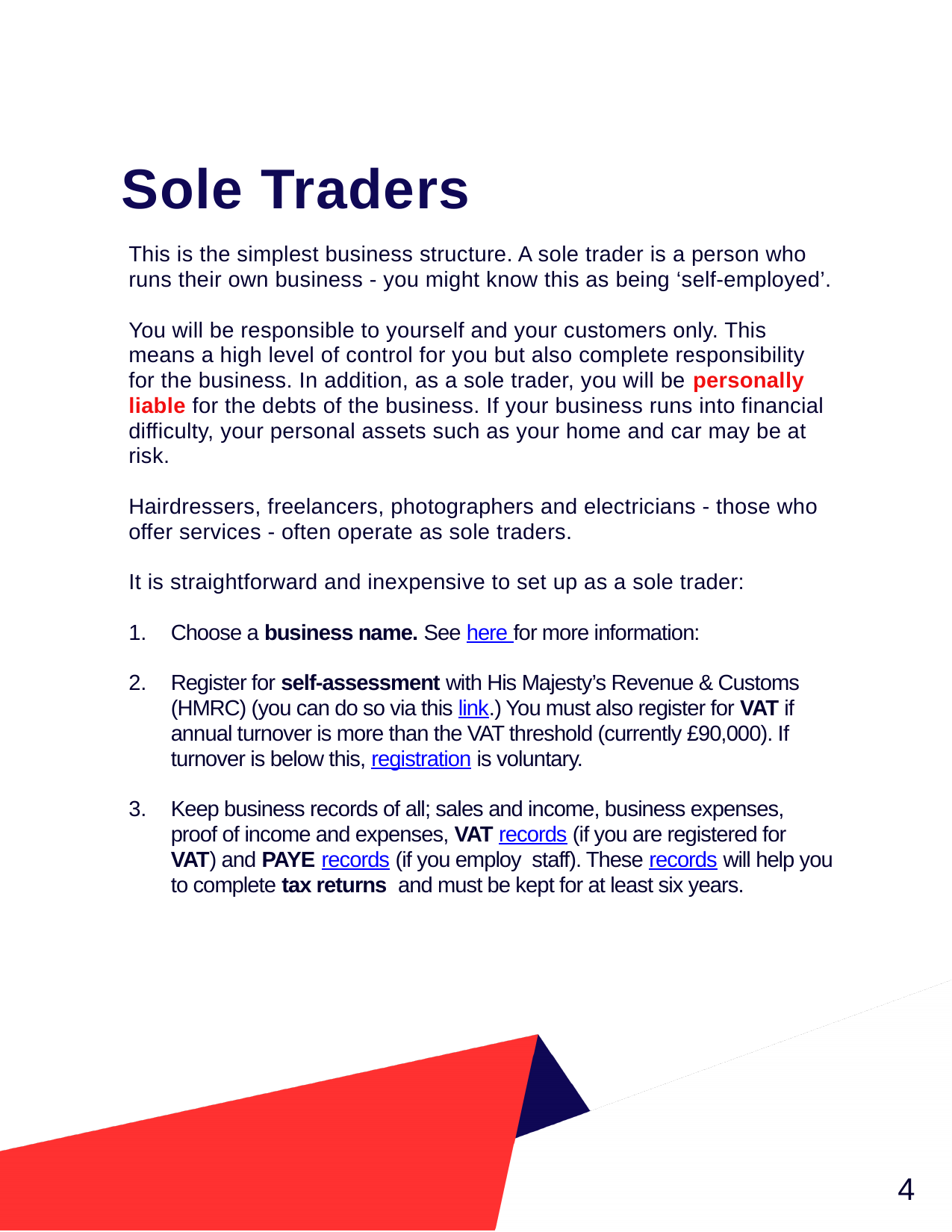

Sole Traders

This is the simplest business structure. A sole trader is a person who runs their own business - you might know this as being ‘self-employed’.

You will be responsible to yourself and your customers only. This means a high level of control for you but also complete responsibility for the business. In addition, as a sole trader, you will be personally liable for the debts of the business. If your business runs into financial difficulty, your personal assets such as your home and car may be at risk.

Hairdressers, freelancers, photographers and electricians - those who offer services - often operate as sole traders.

It is straightforward and inexpensive to set up as a sole trader:

Choose a business name. See here for more information:

Register for self-assessment with His Majesty’s Revenue & Customs (HMRC) (you can do so via this link.) You must also register for VAT if annual turnover is more than the VAT threshold (currently £90,000). If turnover is below this, registration is voluntary.

Keep business records of all; sales and income, business expenses, proof of income and expenses, VAT records (if you are registered for VAT) and PAYE records (if you employ  staff). These records will help you to complete tax returns  and must be kept for at least six years.

4